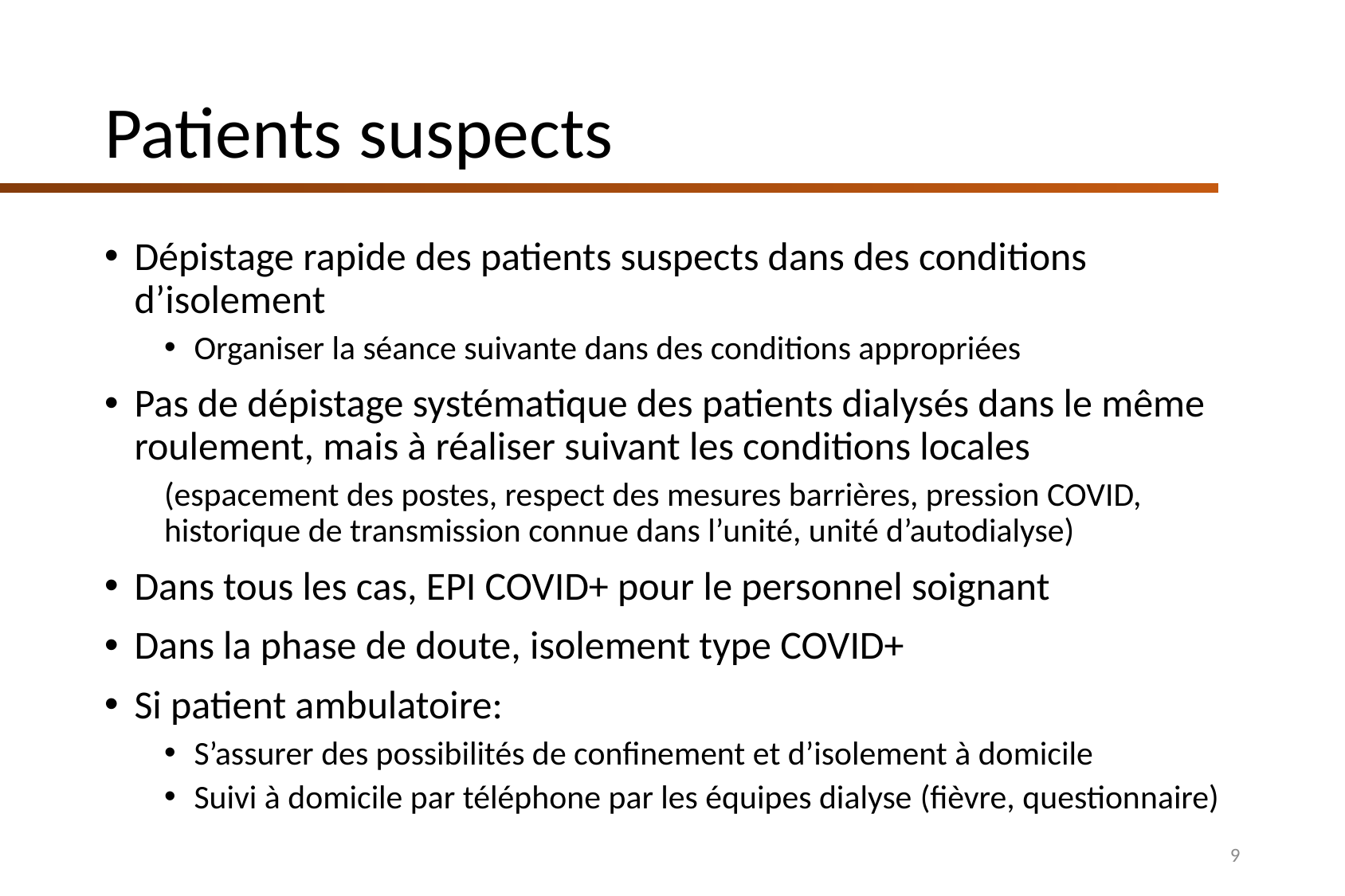

# Patients suspects

Dépistage rapide des patients suspects dans des conditions d’isolement
Organiser la séance suivante dans des conditions appropriées
Pas de dépistage systématique des patients dialysés dans le même roulement, mais à réaliser suivant les conditions locales
(espacement des postes, respect des mesures barrières, pression COVID, historique de transmission connue dans l’unité, unité d’autodialyse)
Dans tous les cas, EPI COVID+ pour le personnel soignant
Dans la phase de doute, isolement type COVID+
Si patient ambulatoire:
S’assurer des possibilités de confinement et d’isolement à domicile
Suivi à domicile par téléphone par les équipes dialyse (fièvre, questionnaire)
9